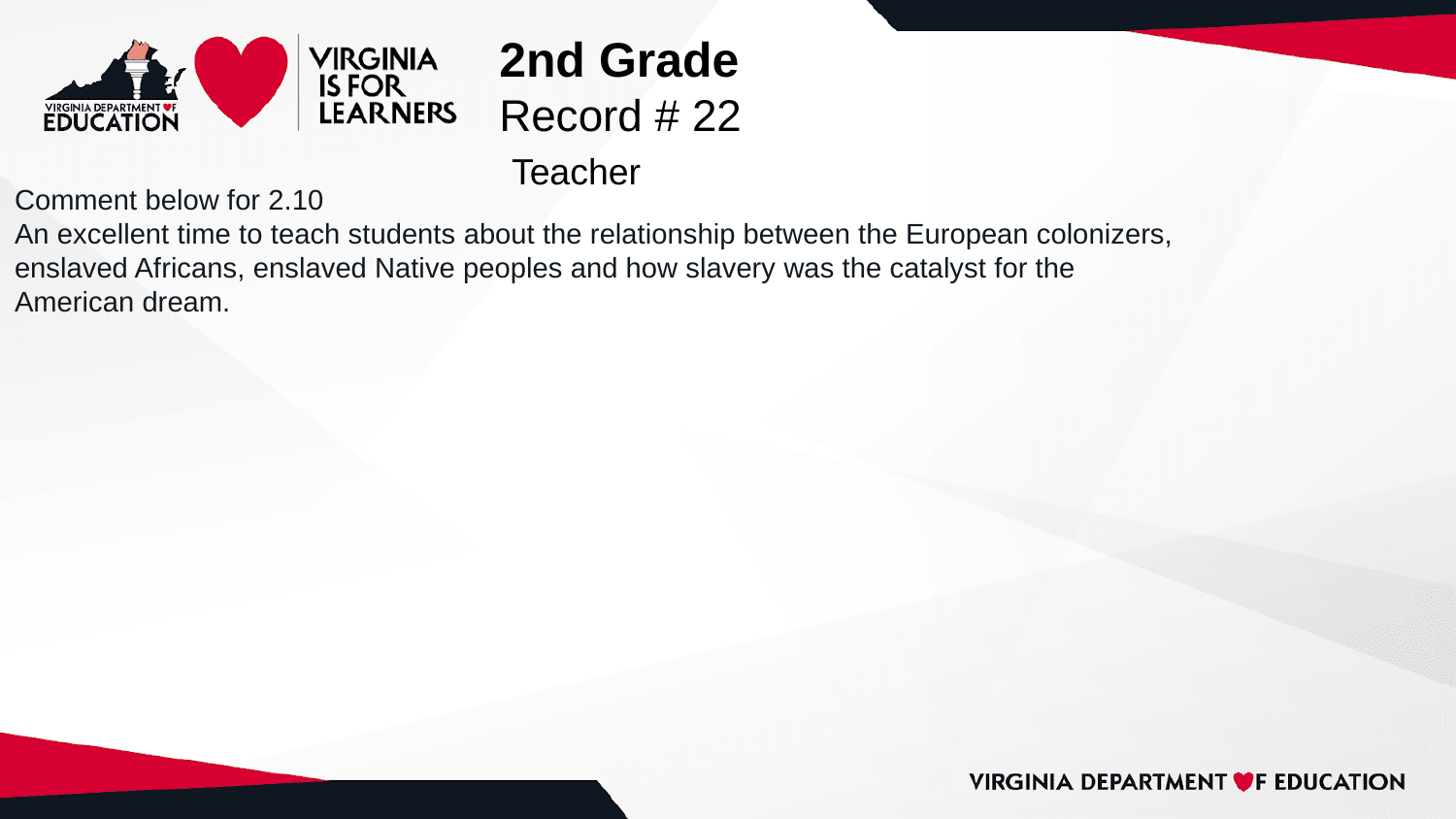

# 2nd Grade
Record # 22
 Teacher
Comment below for 2.10
An excellent time to teach students about the relationship between the European colonizers,
enslaved Africans, enslaved Native peoples and how slavery was the catalyst for the
American dream.